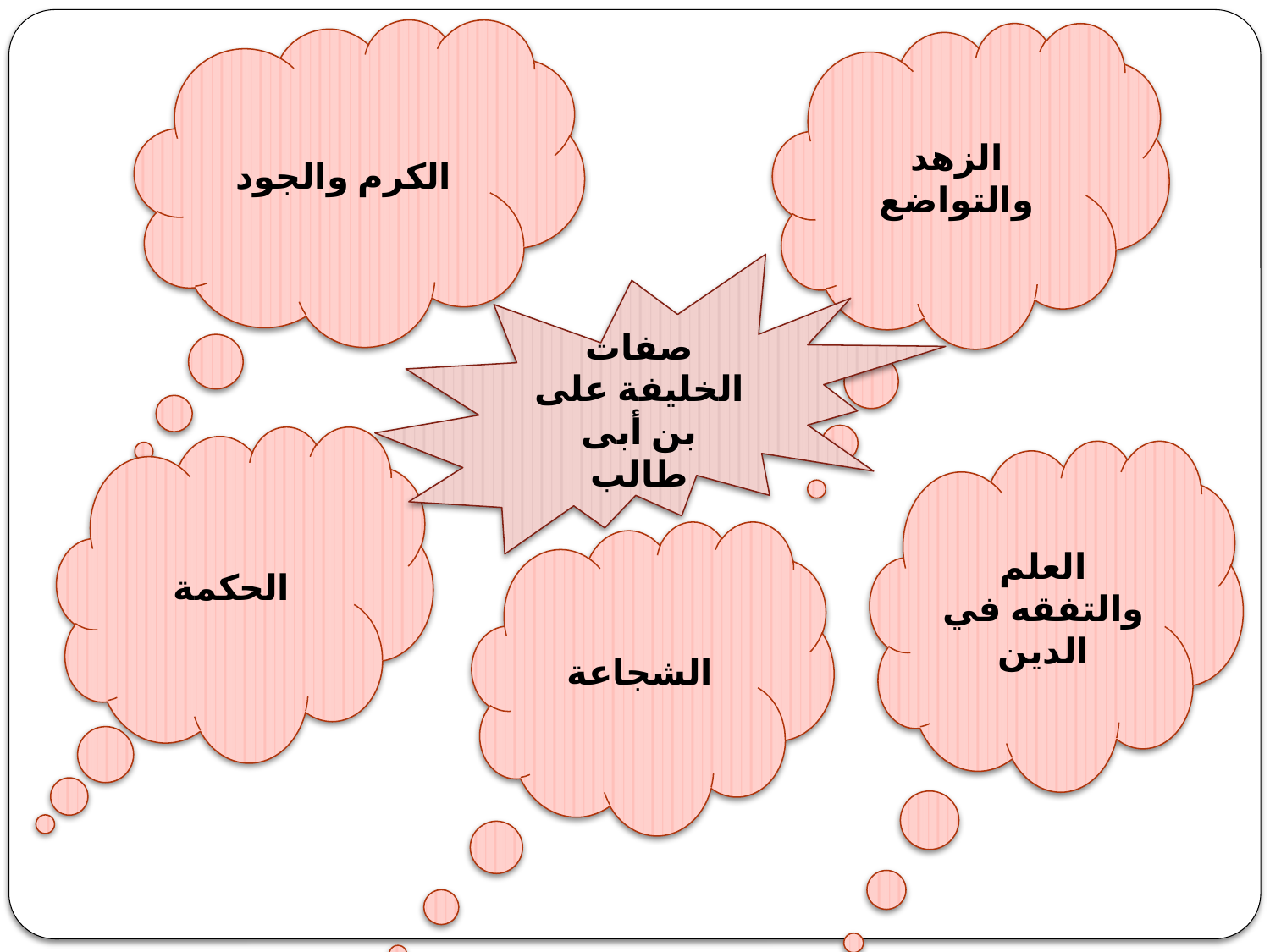

الكرم والجود
الزهد والتواضع
صفات الخليفة على بن أبى طالب
الحكمة
العلم والتفقه في الدين
الشجاعة